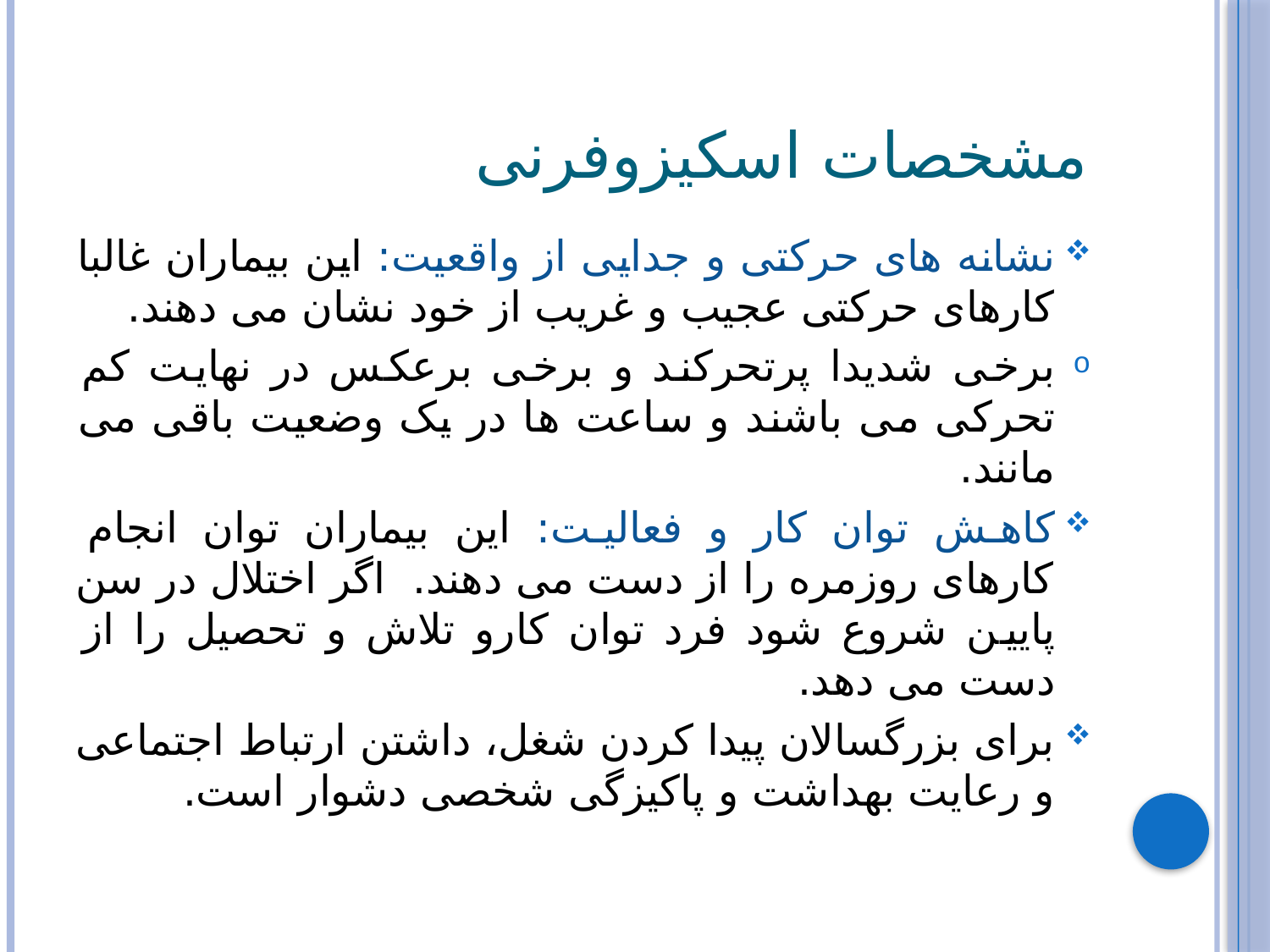

# مشخصات اسکیزوفرنی
نشانه های حرکتی و جدایی از واقعیت: این بیماران غالبا کارهای حرکتی عجیب و غریب از خود نشان می دهند.
برخی شدیدا پرتحرکند و برخی برعکس در نهایت کم تحرکی می باشند و ساعت ها در یک وضعیت باقی می مانند.
کاهش توان کار و فعالیت: این بیماران توان انجام کارهای روزمره را از دست می دهند.  اگر اختلال در سن پایین شروع شود فرد توان کارو تلاش و تحصیل را از دست می دهد.
برای بزرگسالان پیدا کردن شغل، داشتن ارتباط اجتماعی و رعایت بهداشت و پاکیزگی شخصی دشوار است.